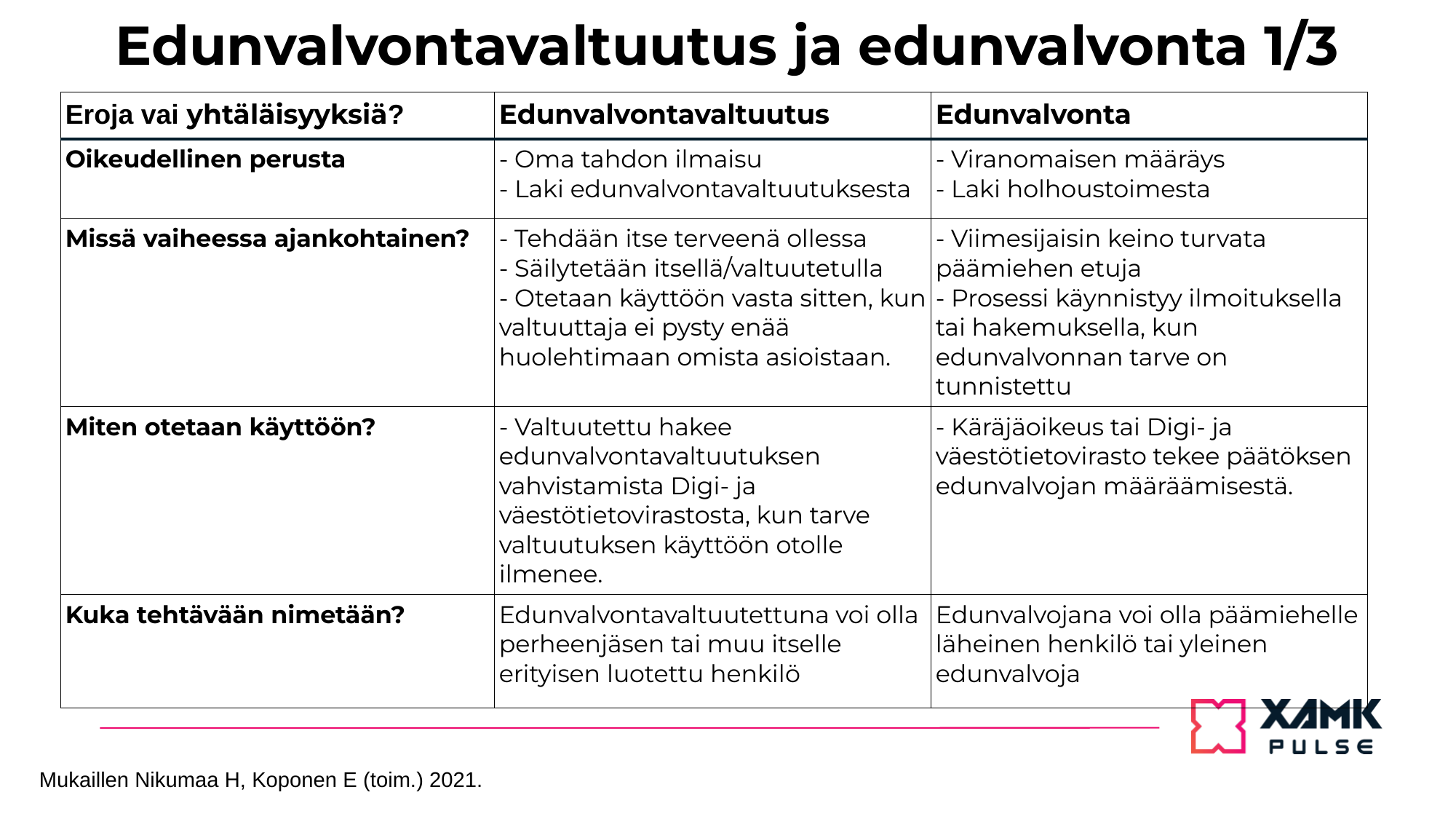

# Edunvalvontavaltuutus ja edunvalvonta 1/3
| Eroja vai yhtäläisyyksiä? | Edunvalvontavaltuutus | Edunvalvonta |
| --- | --- | --- |
| Oikeudellinen perusta | - Oma tahdon ilmaisu - Laki edunvalvontavaltuutuksesta | - Viranomaisen määräys - Laki holhoustoimesta |
| Missä vaiheessa ajankohtainen? | - Tehdään itse terveenä ollessa - Säilytetään itsellä/valtuutetulla - Otetaan käyttöön vasta sitten, kun valtuuttaja ei pysty enää huolehtimaan omista asioistaan. | - Viimesijaisin keino turvata päämiehen etuja - Prosessi käynnistyy ilmoituksella tai hakemuksella, kun edunvalvonnan tarve on tunnistettu |
| Miten otetaan käyttöön? | - Valtuutettu hakee edunvalvontavaltuutuksen vahvistamista Digi- ja väestötietovirastosta, kun tarve valtuutuksen käyttöön otolle ilmenee. | - Käräjäoikeus tai Digi- ja väestötietovirasto tekee päätöksen edunvalvojan määräämisestä. |
| Kuka tehtävään nimetään? | Edunvalvontavaltuutettuna voi olla perheenjäsen tai muu itselle erityisen luotettu henkilö | Edunvalvojana voi olla päämiehelle läheinen henkilö tai yleinen edunvalvoja |
Mukaillen Nikumaa H, Koponen E (toim.) 2021.